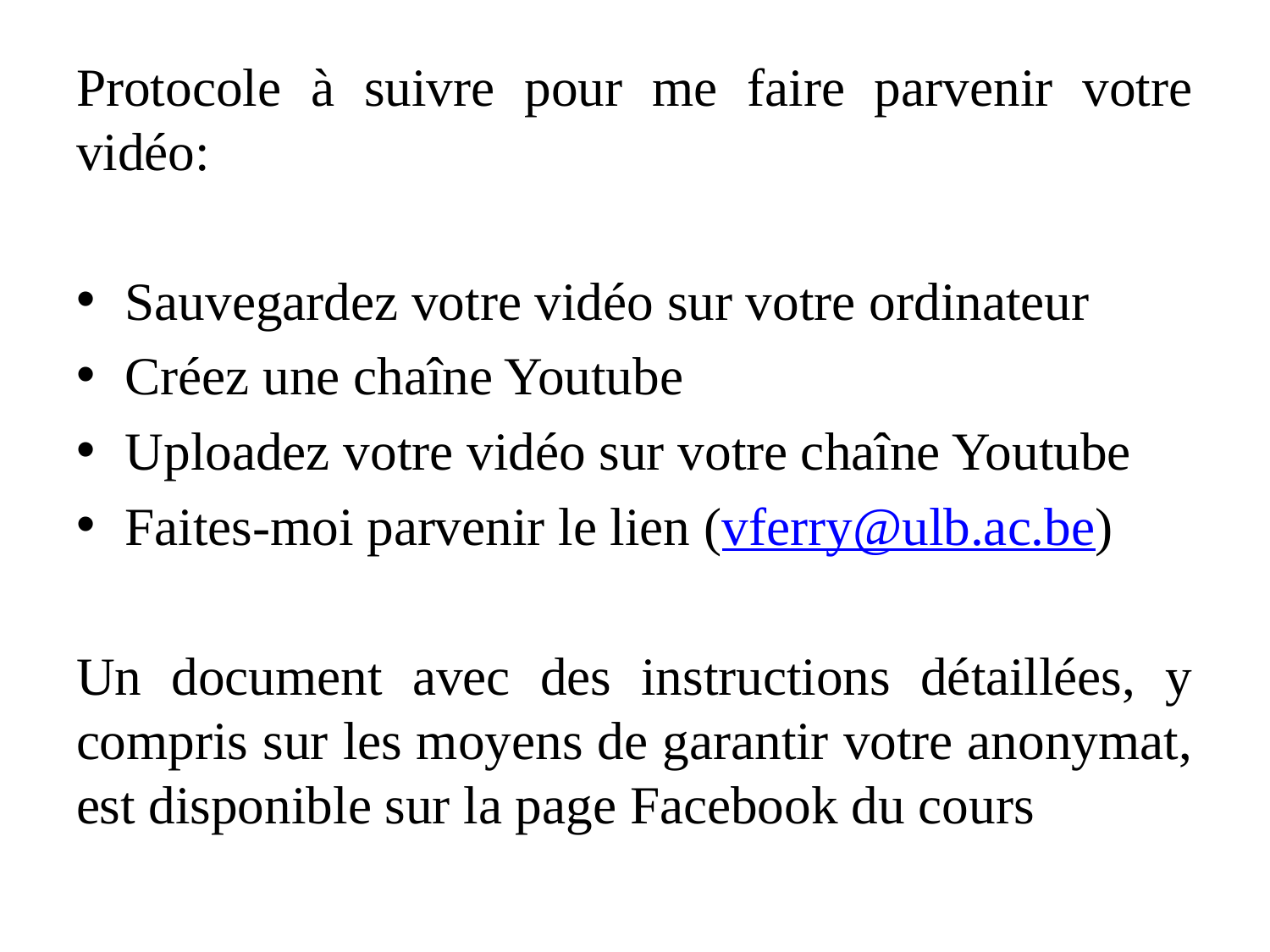

Protocole à suivre pour me faire parvenir votre vidéo:

Sauvegardez votre vidéo sur votre ordinateur
Créez une chaîne Youtube
Uploadez votre vidéo sur votre chaîne Youtube
Faites-moi parvenir le lien (vferry@ulb.ac.be)

Un document avec des instructions détaillées, y compris sur les moyens de garantir votre anonymat, est disponible sur la page Facebook du cours